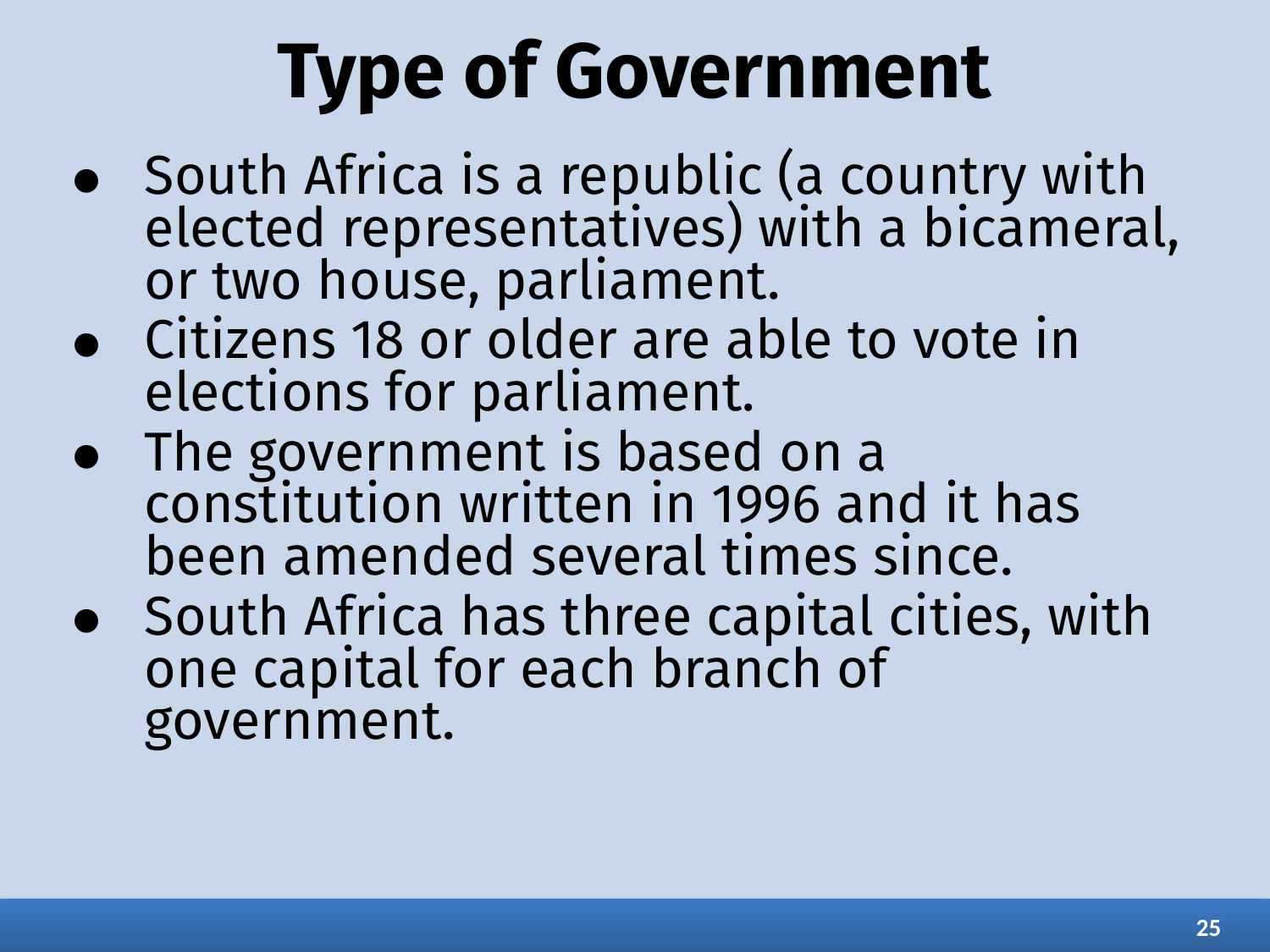

# Type of Government
South Africa is a republic (a country with elected representatives) with a bicameral, or two house, parliament.
Citizens 18 or older are able to vote in elections for parliament.
The government is based on a constitution written in 1996 and it has been amended several times since.
South Africa has three capital cities, with one capital for each branch of government.
25